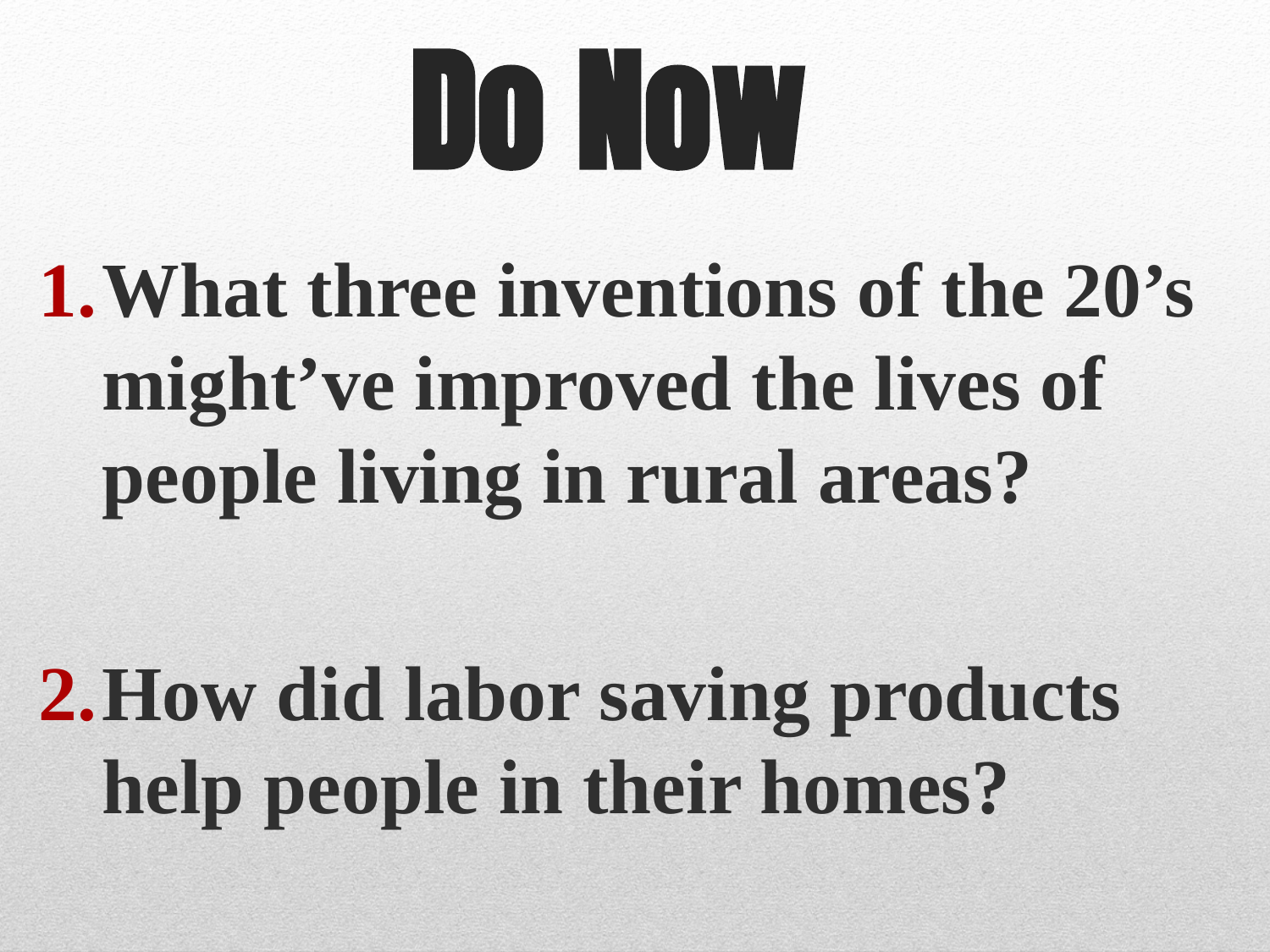

# Do Now
What three inventions of the 20’s might’ve improved the lives of people living in rural areas?

How did labor saving products help people in their homes?